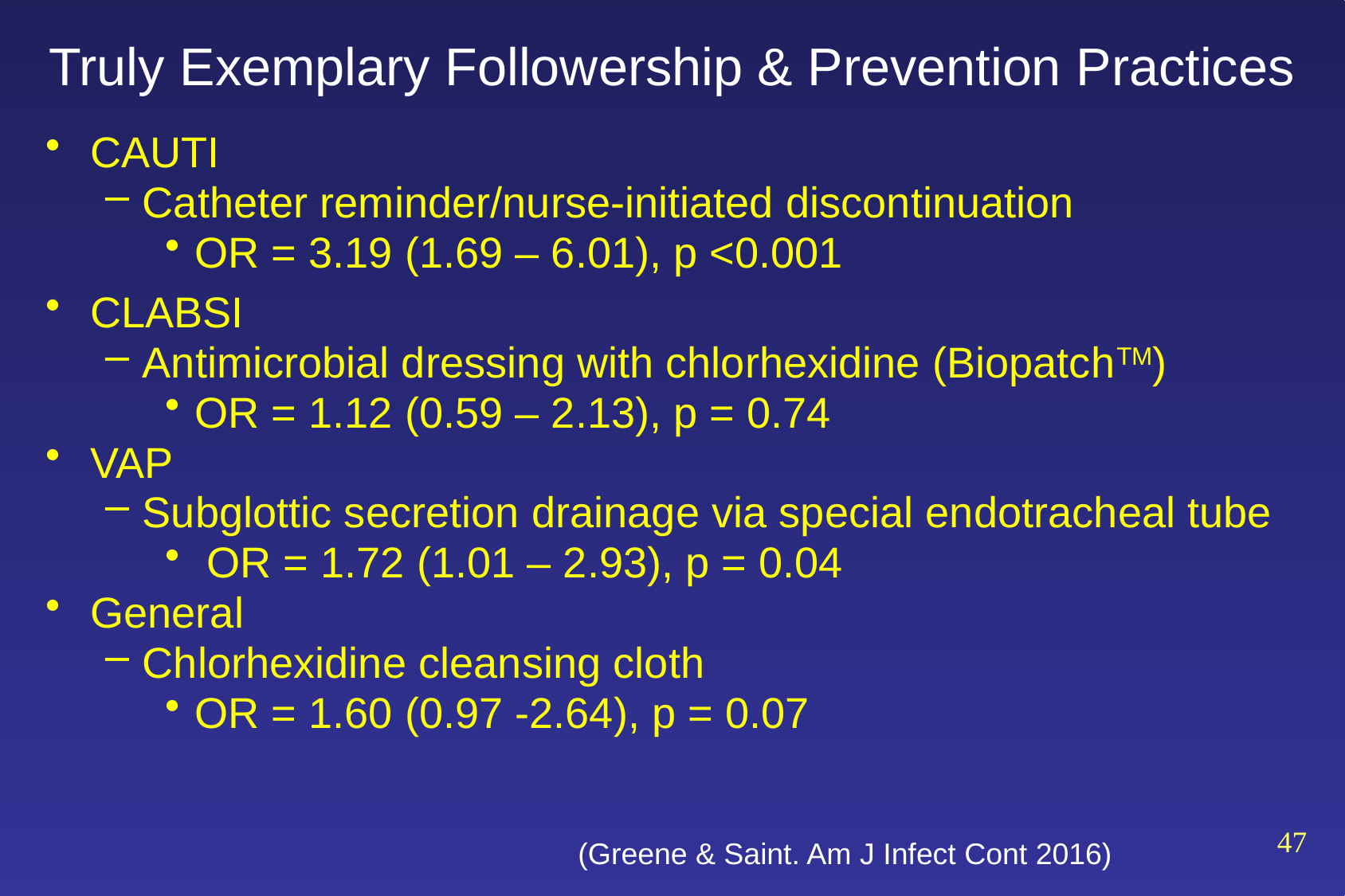

# Truly Exemplary Followership & Prevention Practices
CAUTI
Catheter reminder/nurse-initiated discontinuation
OR = 3.19 (1.69 – 6.01), p <0.001
CLABSI
Antimicrobial dressing with chlorhexidine (BiopatchTM)
OR = 1.12 (0.59 – 2.13), p = 0.74
VAP
Subglottic secretion drainage via special endotracheal tube
 OR = 1.72 (1.01 – 2.93), p = 0.04
General
Chlorhexidine cleansing cloth
OR = 1.60 (0.97 -2.64), p = 0.07

47
(Greene & Saint. Am J Infect Cont 2016)